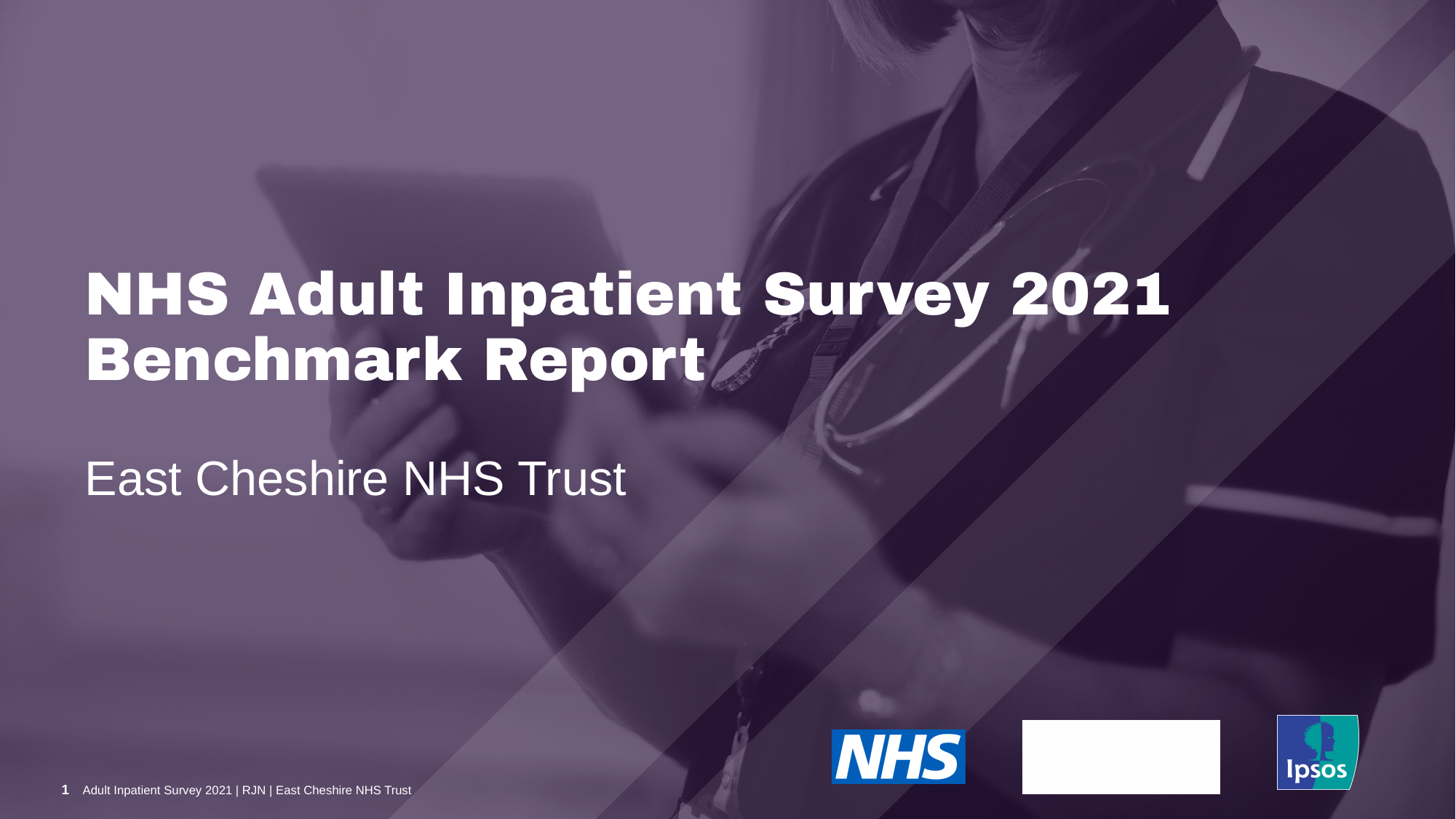

NHS Adult Inpatient Survey 2021
Benchmark Report
# East Cheshire NHS Trust
1